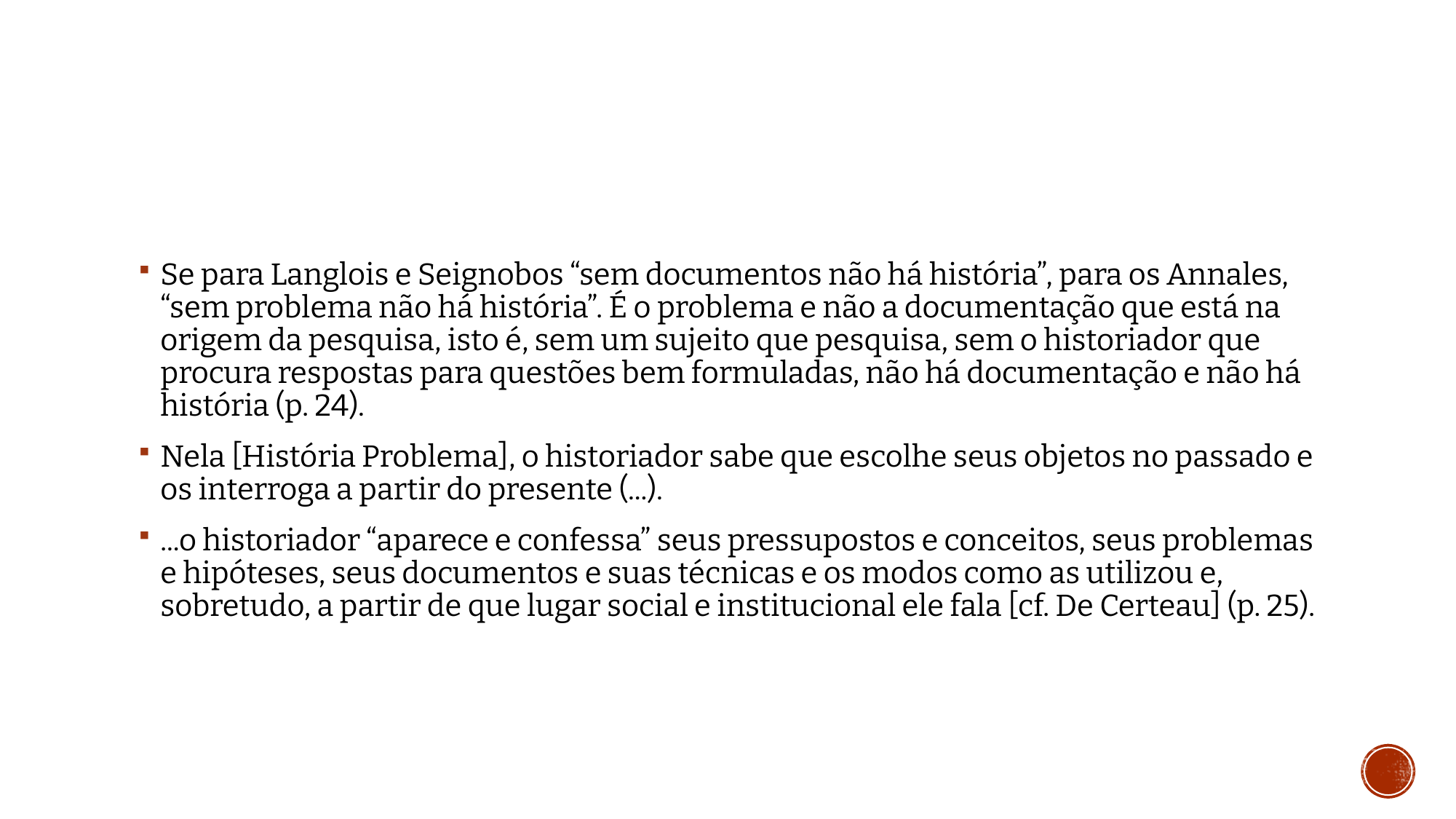

#
Se para Langlois e Seignobos “sem documentos não há história”, para os Annales, “sem problema não há história”. É o problema e não a documentação que está na origem da pesquisa, isto é, sem um sujeito que pesquisa, sem o historiador que procura respostas para questões bem formuladas, não há documentação e não há história (p. 24).
Nela [História Problema], o historiador sabe que escolhe seus objetos no passado e os interroga a partir do presente (...).
...o historiador “aparece e confessa” seus pressupostos e conceitos, seus problemas e hipóteses, seus documentos e suas técnicas e os modos como as utilizou e, sobretudo, a partir de que lugar social e institucional ele fala [cf. De Certeau] (p. 25).